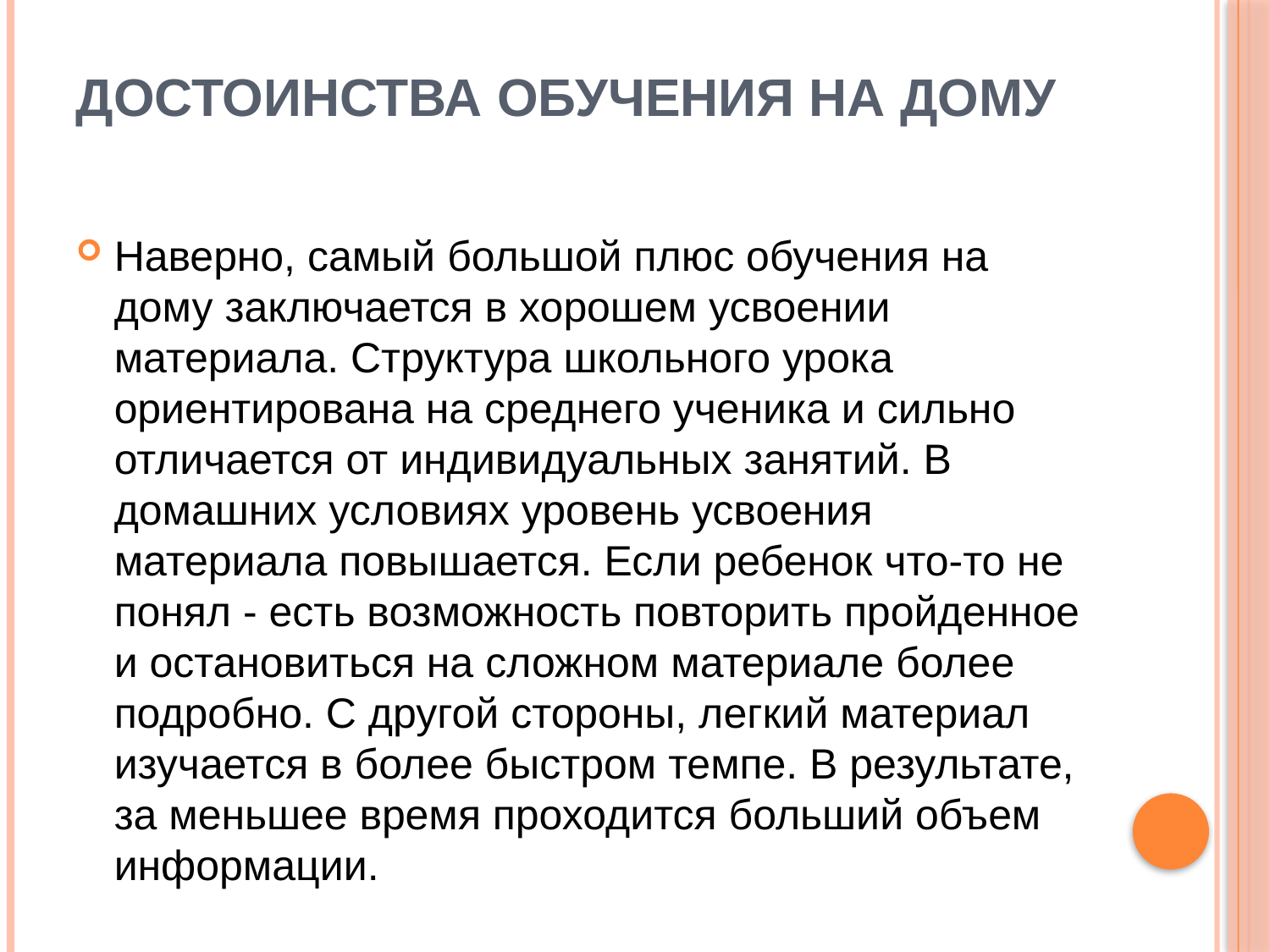

# Достоинства обучения на дому
Наверно, самый большой плюс обучения на дому заключается в хорошем усвоении материала. Структура школьного урока ориентирована на среднего ученика и сильно отличается от индивидуальных занятий. В домашних условиях уровень усвоения материала повышается. Если ребенок что-то не понял - есть возможность повторить пройденное и остановиться на сложном материале более подробно. С другой стороны, легкий материал изучается в более быстром темпе. В результате, за меньшее время проходится больший объем информации.